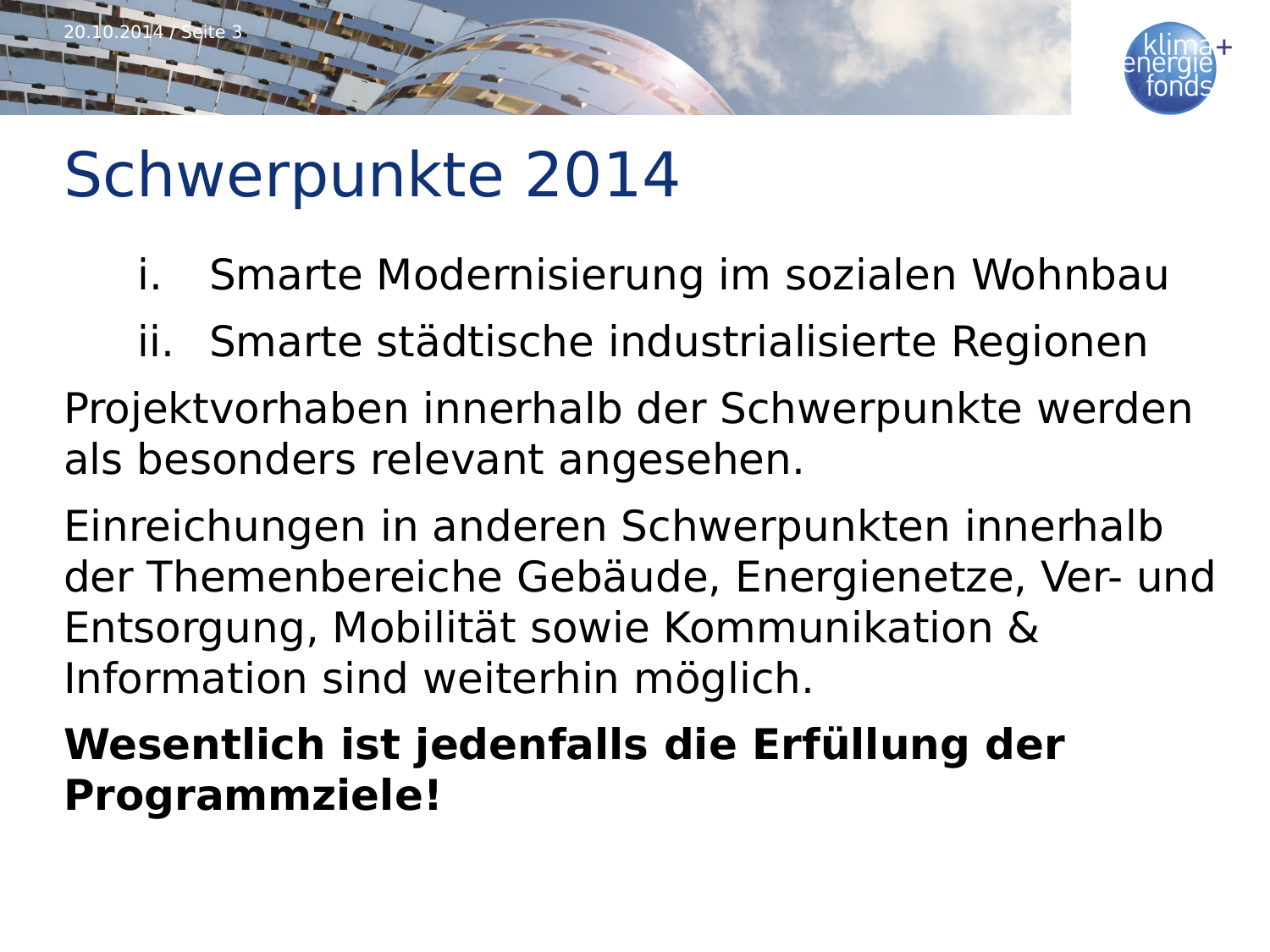

20.10.2014 / Seite 3
# Schwerpunkte 2014
Smarte Modernisierung im sozialen Wohnbau
Smarte städtische industrialisierte Regionen
Projektvorhaben innerhalb der Schwerpunkte werden als besonders relevant angesehen.
Einreichungen in anderen Schwerpunkten innerhalb der Themenbereiche Gebäude, Energienetze, Ver- und Entsorgung, Mobilität sowie Kommunikation & Information sind weiterhin möglich.
Wesentlich ist jedenfalls die Erfüllung der Programmziele!